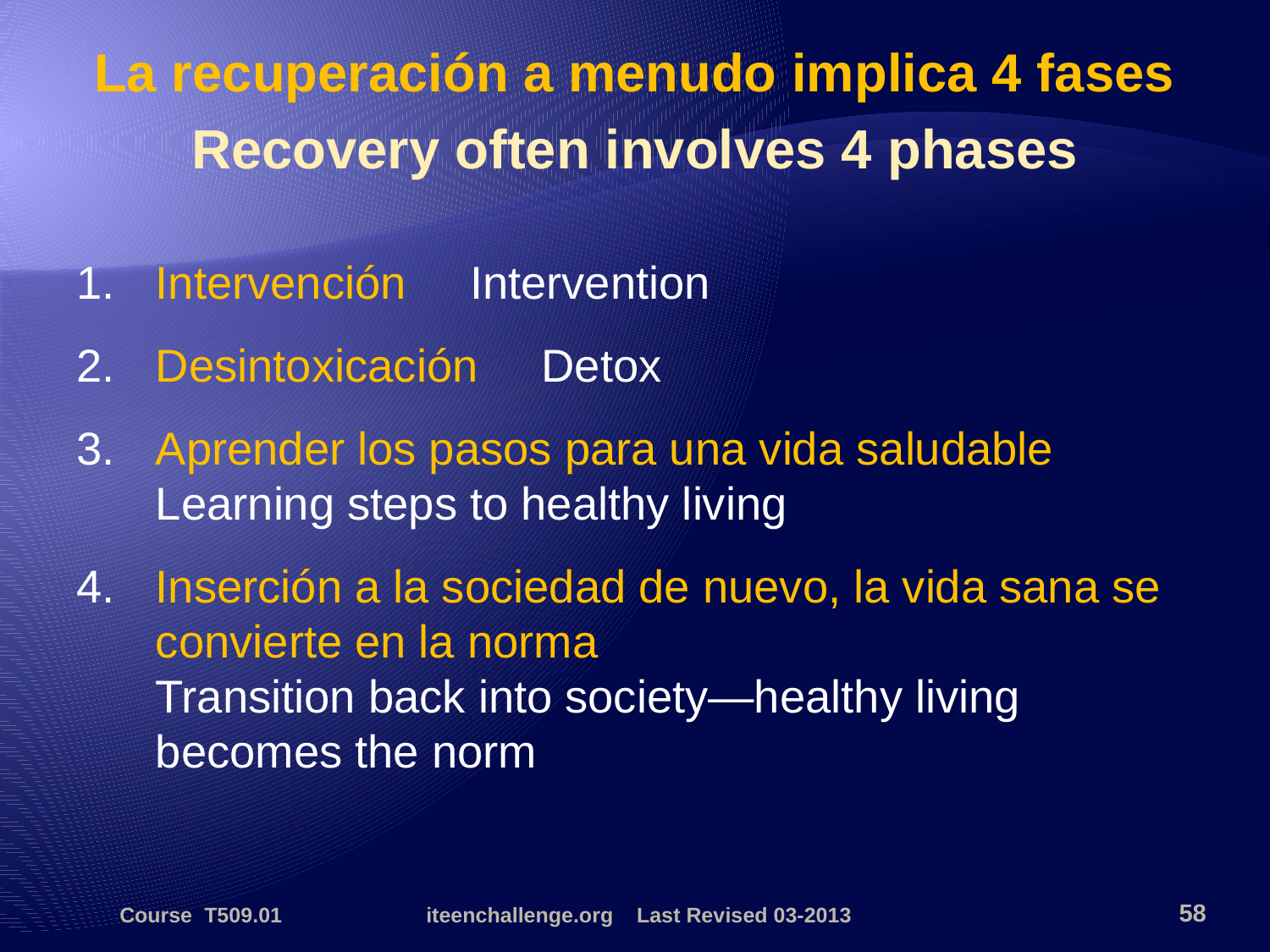

La recuperación a menudo implica 4 fases
Recovery often involves 4 phases

1.  	Intervención     Intervention
2.  	Desintoxicación     Detox
3.  	Aprender los pasos para una vida saludable
Learning steps to healthy living
4.	Inserción a la sociedad de nuevo, la vida sana se convierte en la norma
Transition back into society—healthy living becomes the norm
Course  T509.01
iteenchallenge.org    Last Revised 03-2013
58